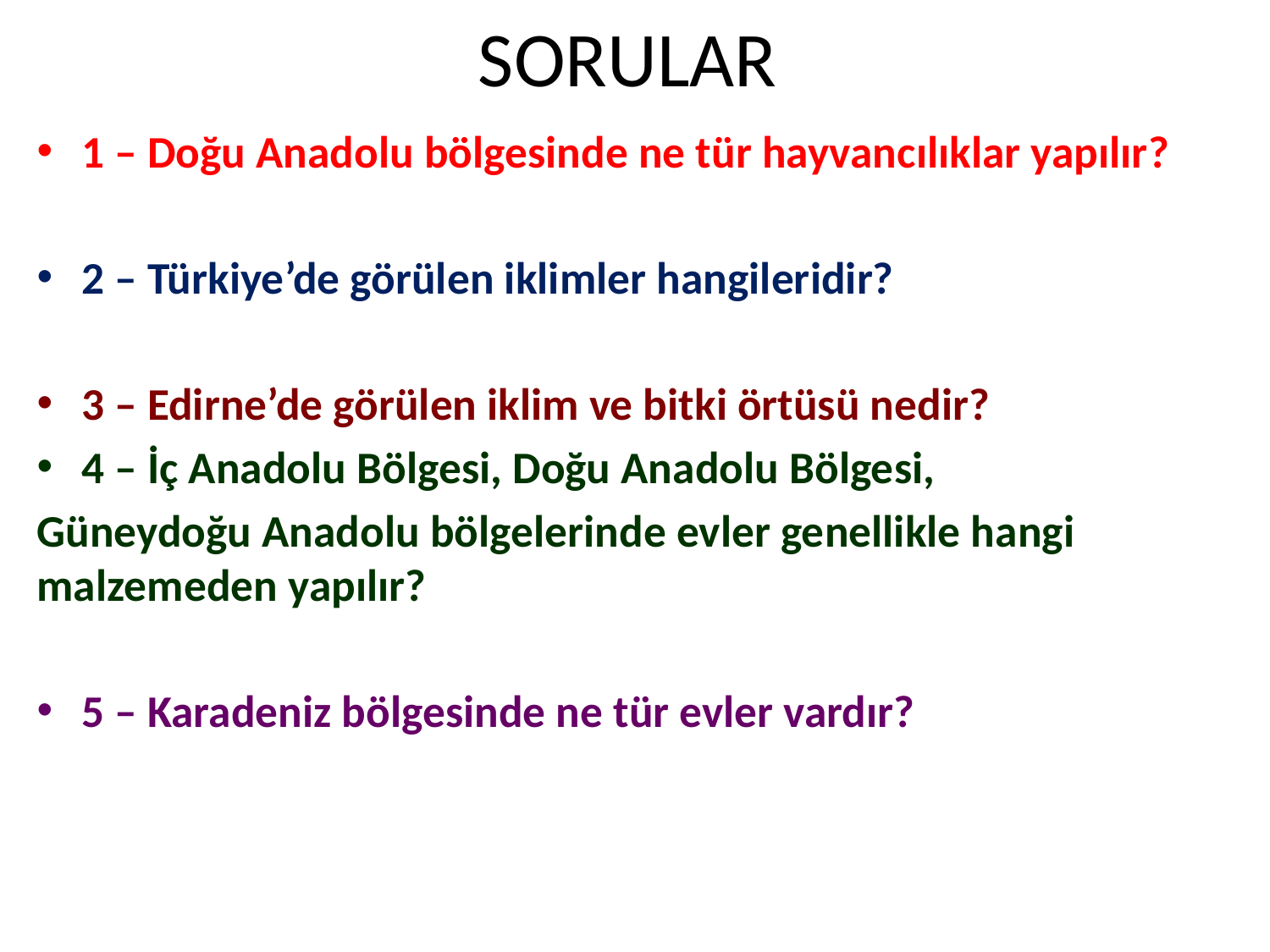

# SORULAR
1 – Doğu Anadolu bölgesinde ne tür hayvancılıklar yapılır?

2 – Türkiye’de görülen iklimler hangileridir?

3 – Edirne’de görülen iklim ve bitki örtüsü nedir?
4 – İç Anadolu Bölgesi, Doğu Anadolu Bölgesi,
Güneydoğu Anadolu bölgelerinde evler genellikle hangi malzemeden yapılır?

5 – Karadeniz bölgesinde ne tür evler vardır?